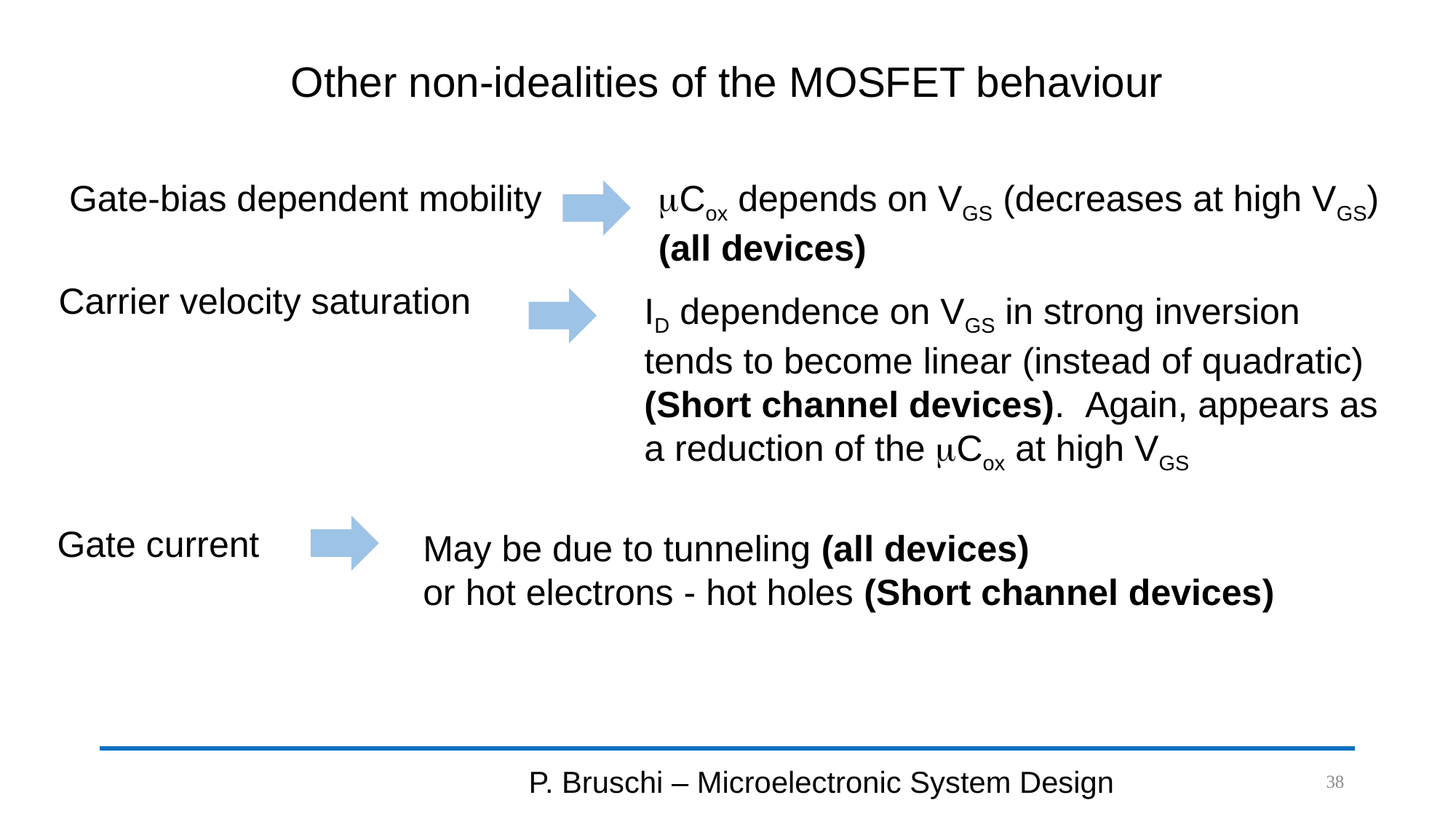

# Other non-idealities of the MOSFET behaviour
Gate-bias dependent mobility
μCox depends on VGS (decreases at high VGS)
(all devices)

Carrier velocity saturation
ID dependence on VGS in strong inversion
tends to become linear (instead of quadratic)
(Short channel devices).  Again, appears as
a reduction of the μCox at high VGS

Gate current

May be due to tunneling (all devices)
or hot electrons - hot holes (Short channel devices)
P. Bruschi – Microelectronic System Design
38